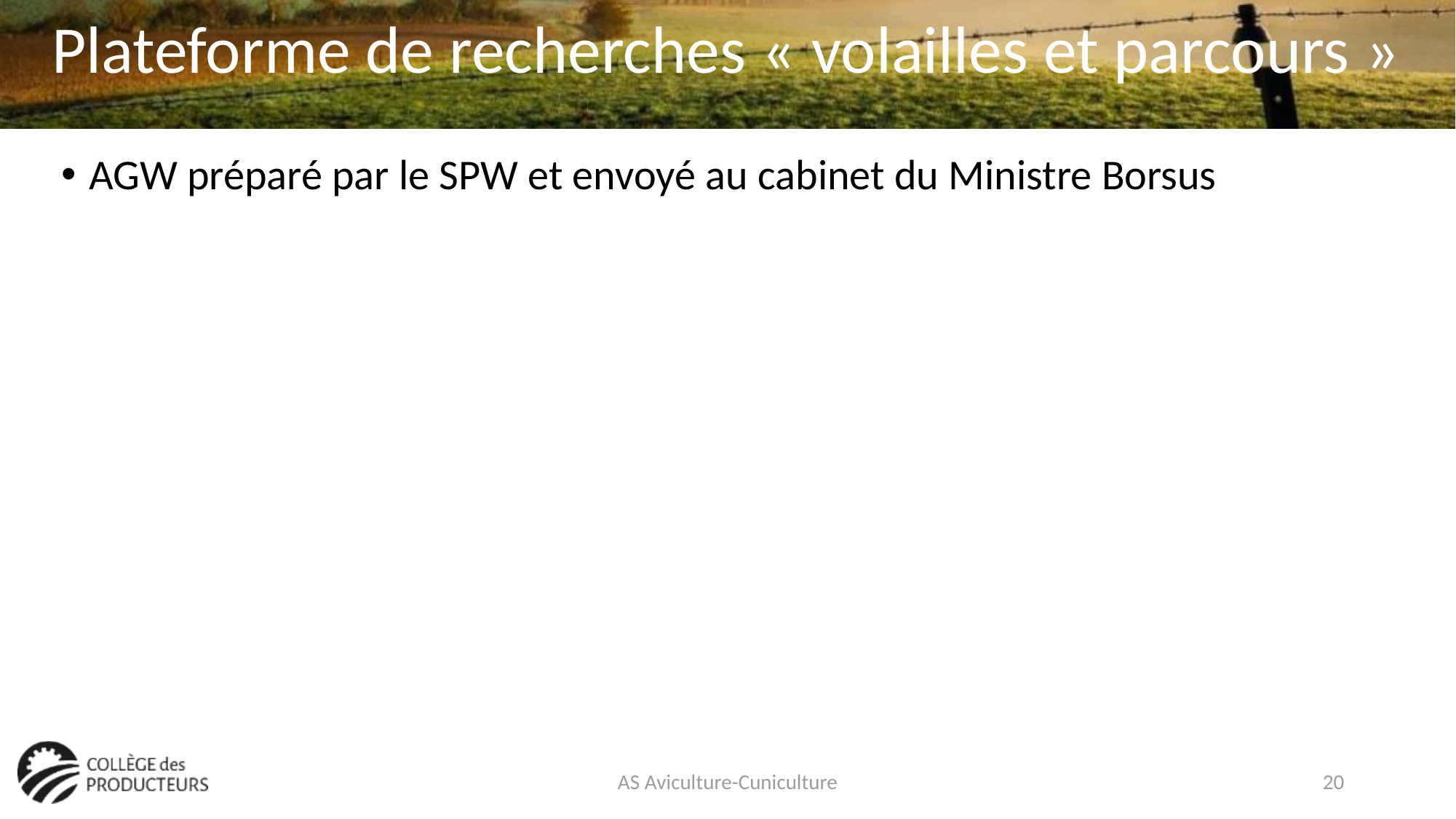

# Plateforme de recherches « volailles et parcours »
AGW préparé par le SPW et envoyé au cabinet du Ministre Borsus
AS Aviculture-Cuniculture
20